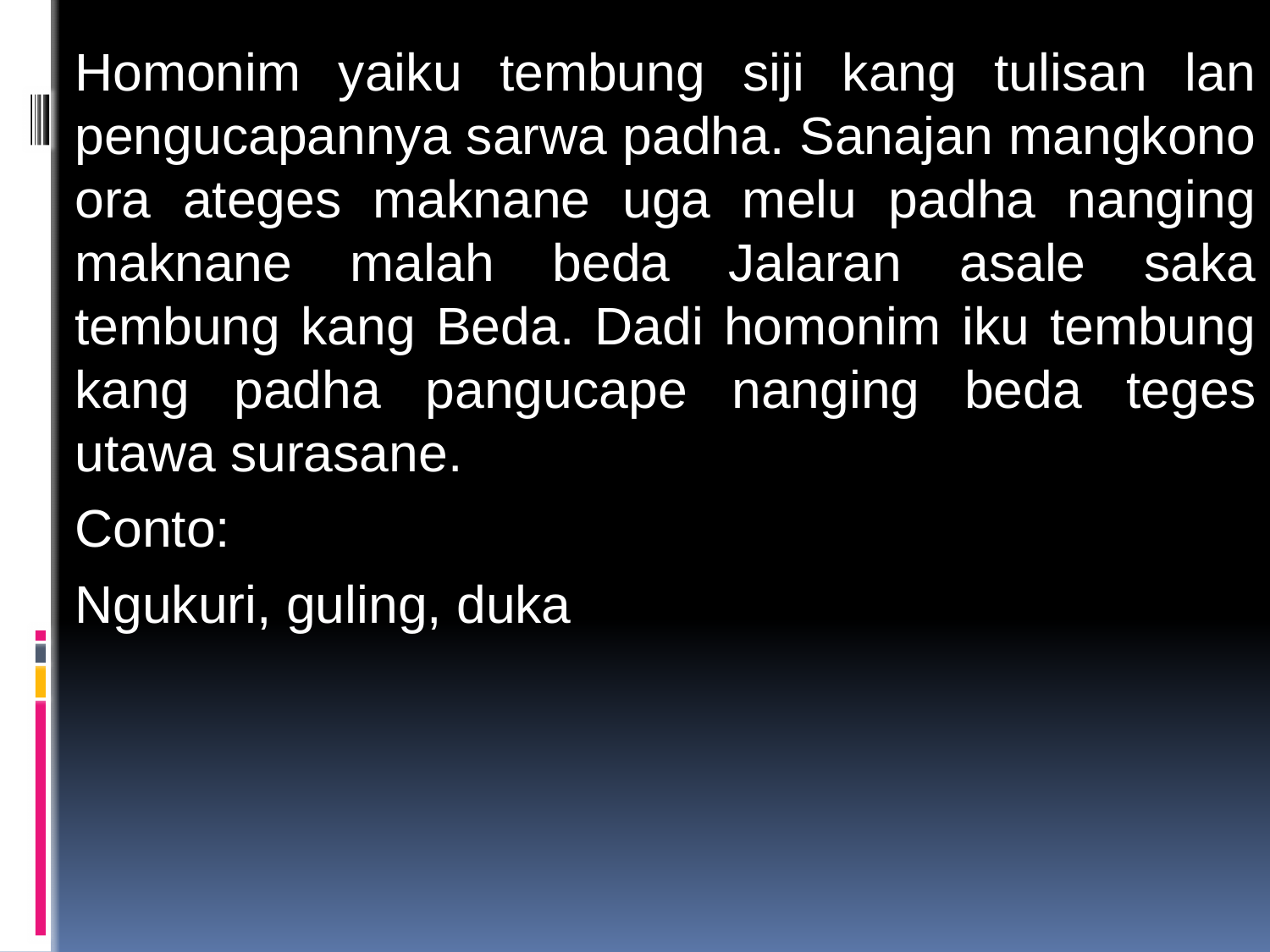

#
Homonim yaiku tembung siji kang tulisan lan pengucapannya sarwa padha. Sanajan mangkono ora ateges maknane uga melu padha nanging maknane malah beda Jalaran asale saka tembung kang Beda. Dadi homonim iku tembung kang padha pangucape nanging beda teges utawa surasane.
Conto:
Ngukuri, guling, duka